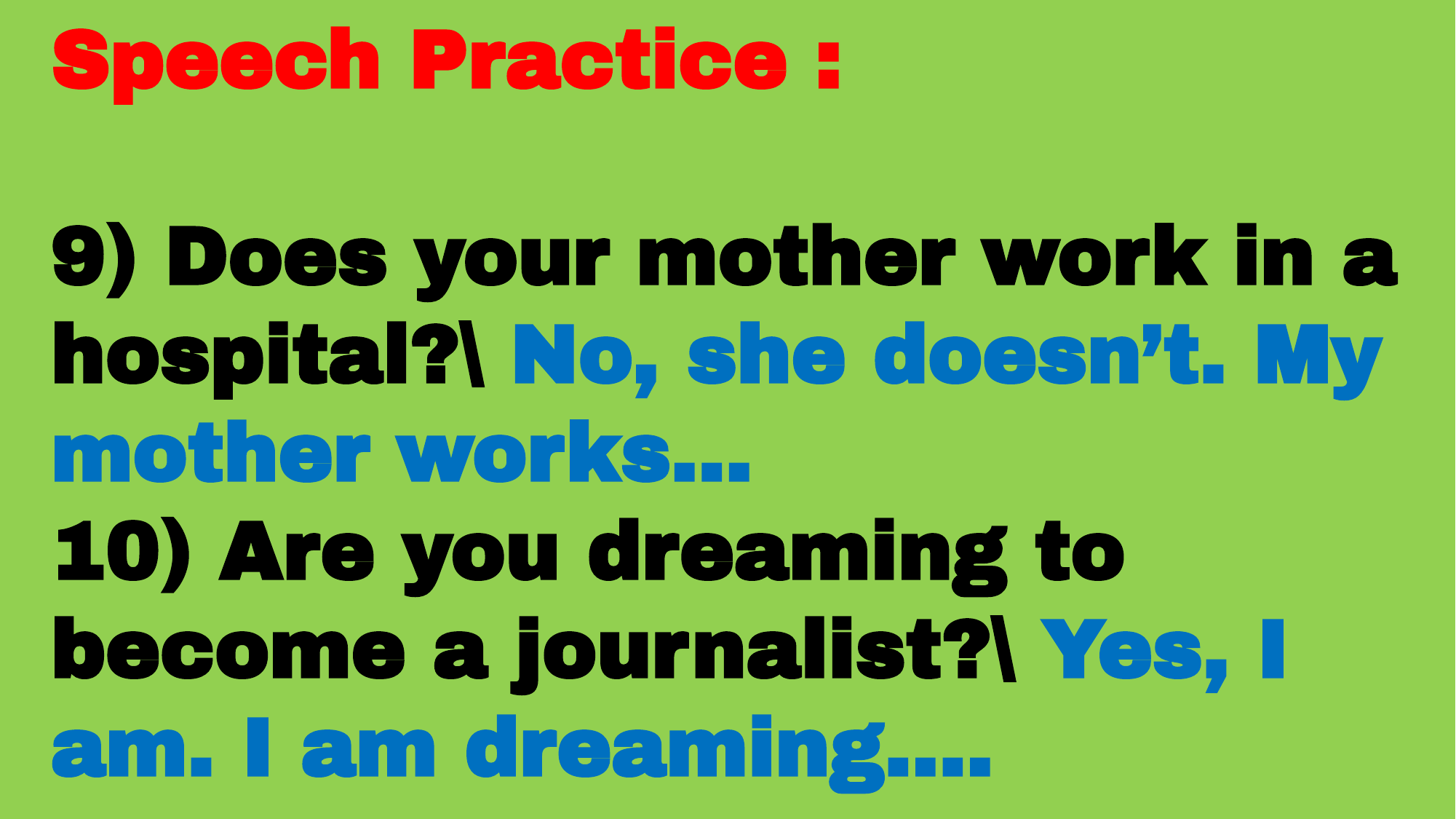

Speech Practice :

9) Does your mother work in a hospital?\ No, she doesn’t. My mother works…
10) Are you dreaming to become a journalist?\ Yes, I am. I am dreaming….